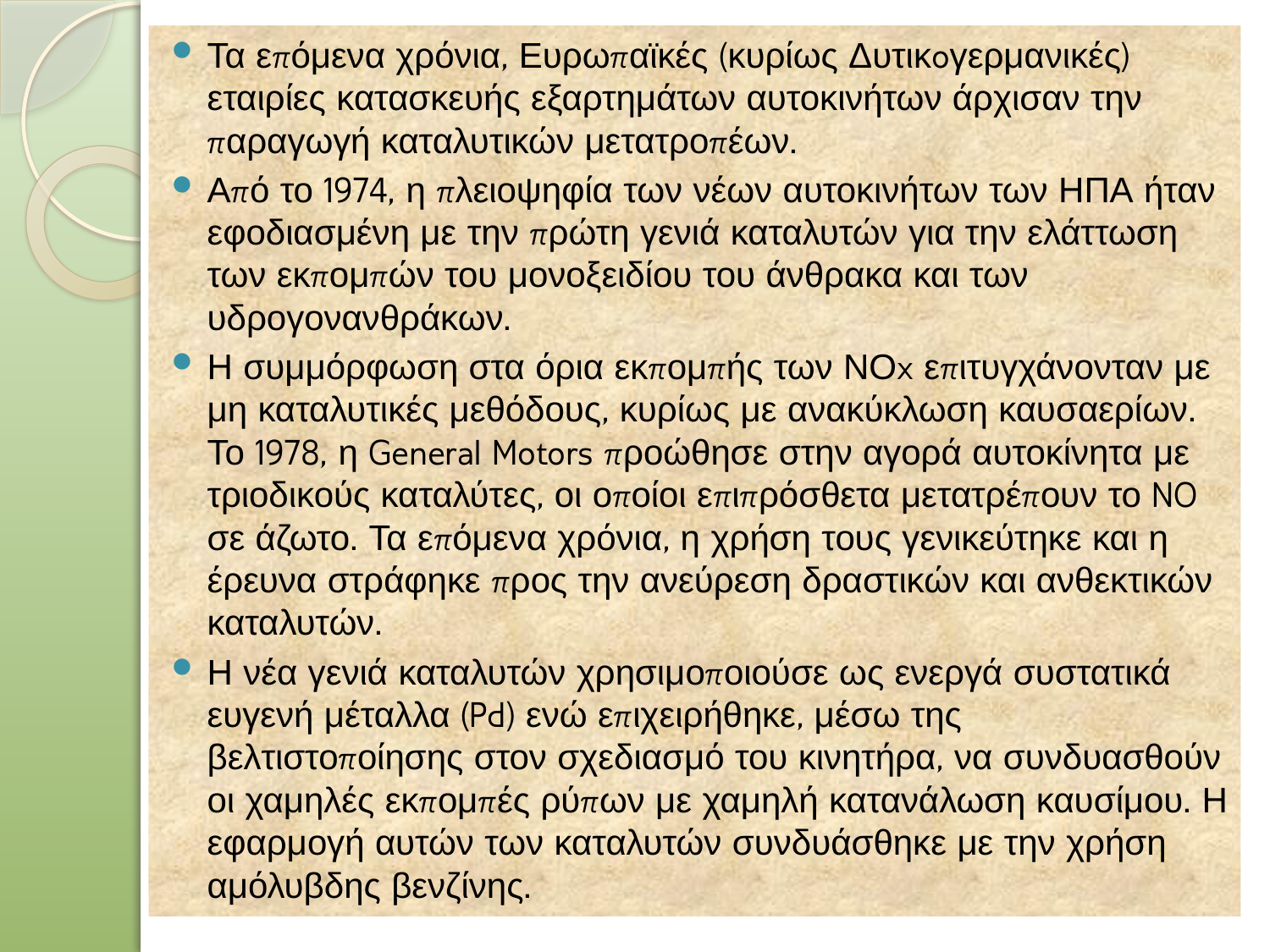

Τα επόμενα χρόνια, Ευρωπαϊκές (κυρίως Δυτικoγερμανικές) εταιρίες κατασκευής εξαρτημάτων αυτοκινήτων άρχισαν την παραγωγή καταλυτικών μετατροπέων.
Από το 1974, η πλειοψηφία των νέων αυτοκινήτων των ΗΠΑ ήταν εφοδιασμένη με την πρώτη γενιά καταλυτών για την ελάττωση των εκπομπών του μονοξειδίου του άνθρακα και των υδρογονανθράκων.
Η συμμόρφωση στα όρια εκπομπής των ΝΟx επιτυγχάνονταν με μη καταλυτικές μεθόδους, κυρίως με ανακύκλωση καυσαερίων. Το 1978, η General Motors προώθησε στην αγορά αυτοκίνητα με τριοδικούς καταλύτες, οι οποίοι επιπρόσθετα μετατρέπουν το NO σε άζωτο. Τα επόμενα χρόνια, η χρήση τους γενικεύτηκε και η έρευνα στράφηκε προς την ανεύρεση δραστικών και ανθεκτικών καταλυτών.
Η νέα γενιά καταλυτών χρησιμοποιούσε ως ενεργά συστατικά ευγενή μέταλλα (Pd) ενώ επιχειρήθηκε, μέσω της βελτιστοποίησης στον σχεδιασμό του κινητήρα, να συνδυασθούν οι χαμηλές εκπομπές ρύπων με χαμηλή κατανάλωση καυσίμου. Η εφαρμογή αυτών των καταλυτών συνδυάσθηκε με την χρήση αμόλυβδης βενζίνης.